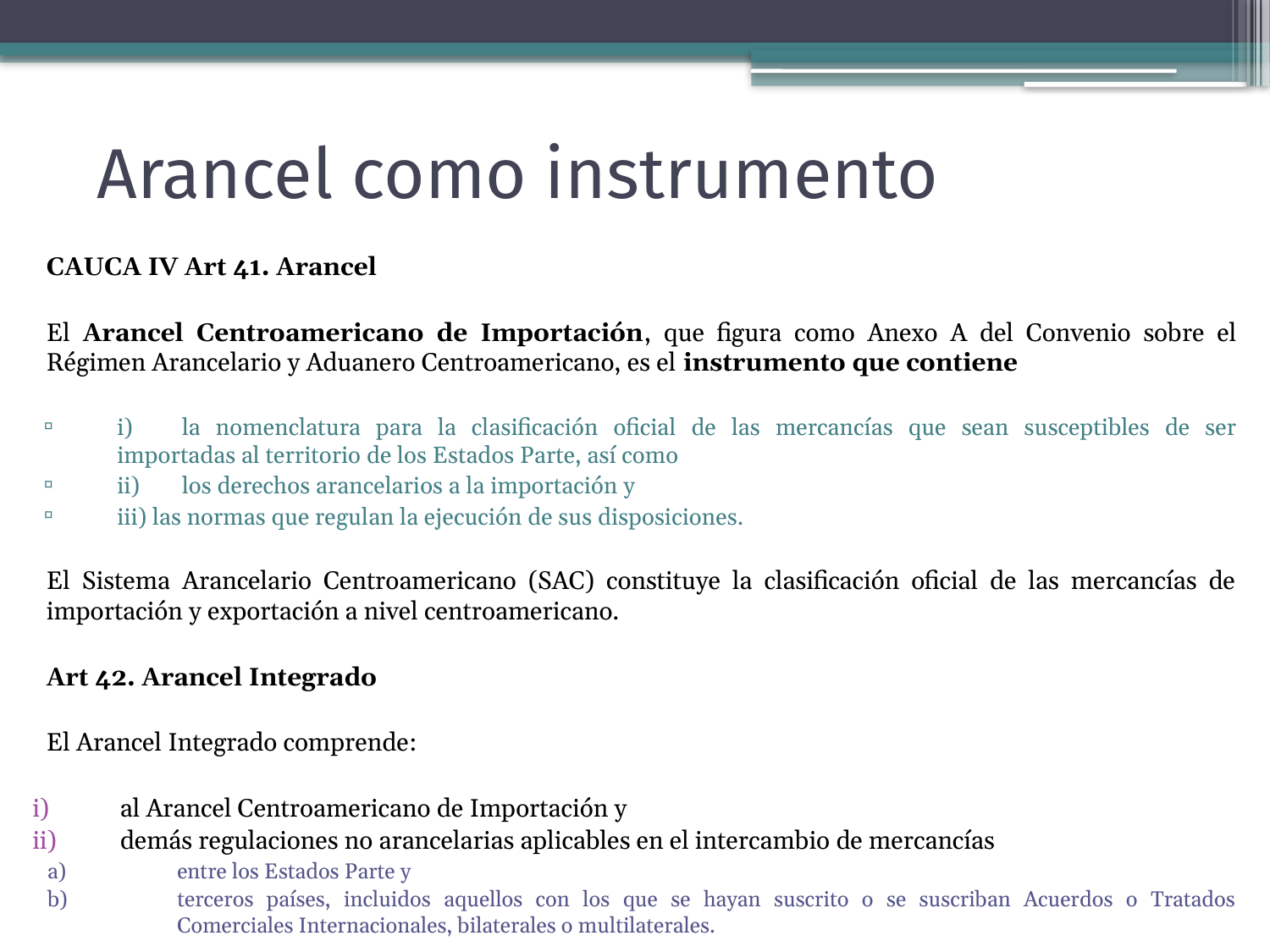

# Arancel como instrumento
CAUCA IV Art 41. Arancel

El Arancel Centroamericano de Importación, que figura como Anexo A del Convenio sobre el Régimen Arancelario y Aduanero Centroamericano, es el instrumento que contiene

i)	la nomenclatura para la clasificación oficial de las mercancías que sean susceptibles de ser importadas al territorio de los Estados Parte, así como
ii) 	los derechos arancelarios a la importación y
iii) las normas que regulan la ejecución de sus disposiciones.

El Sistema Arancelario Centroamericano (SAC) constituye la clasificación oficial de las mercancías de importación y exportación a nivel centroamericano.

Art 42. Arancel Integrado

El Arancel Integrado comprende:

al Arancel Centroamericano de Importación y
demás regulaciones no arancelarias aplicables en el intercambio de mercancías
entre los Estados Parte y
terceros países, incluidos aquellos con los que se hayan suscrito o se suscriban Acuerdos o Tratados Comerciales Internacionales, bilaterales o multilaterales.